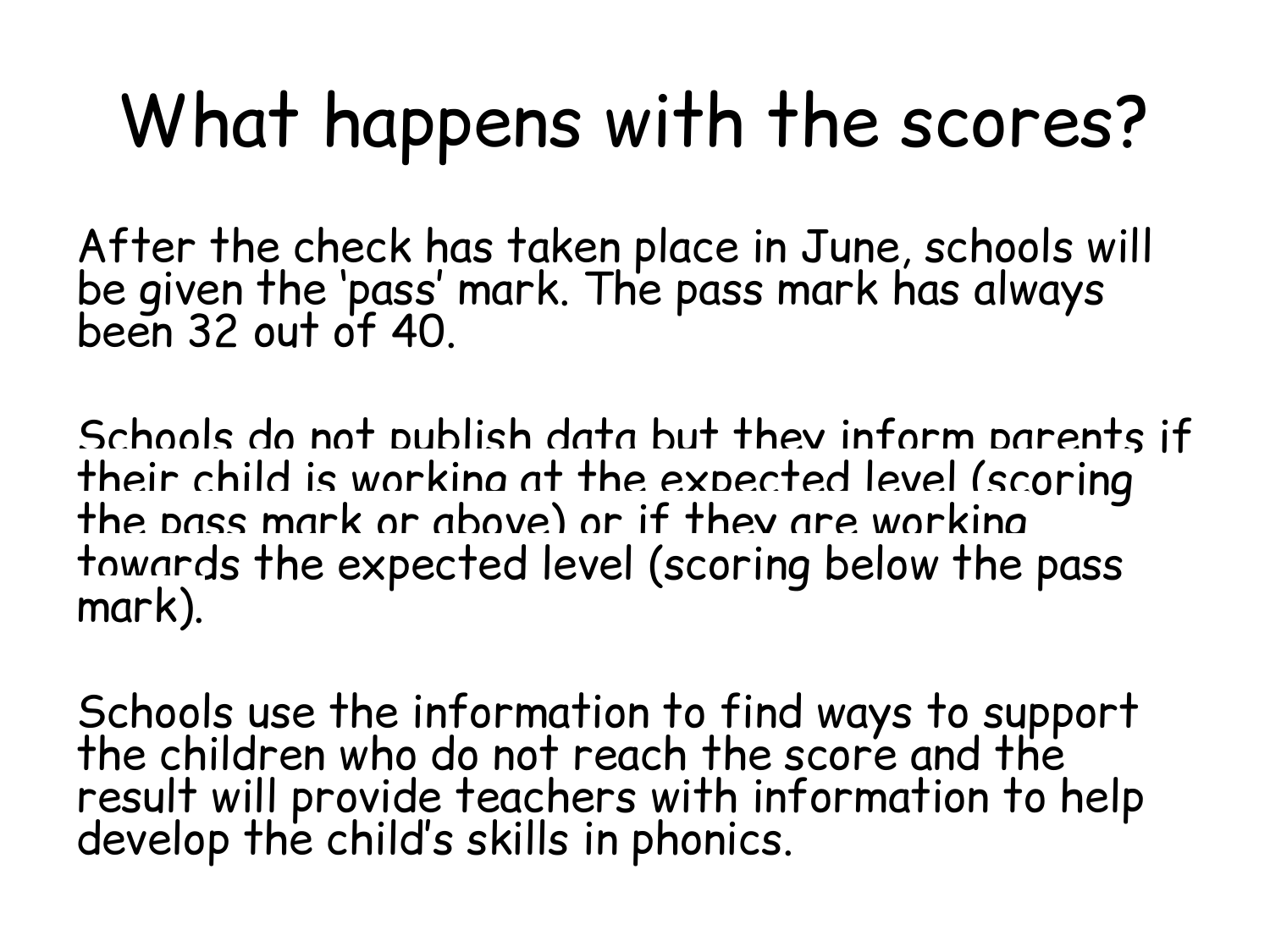

# What happens with the scores?
After the check has taken place in June, schools will be given the ‘pass’ mark. The pass mark has always been 32 out of 40.

Schools do not publish data but they inform parents if their child is working at the expected level (scoring the pass mark or above) or if they are working towards the expected level (scoring below the pass mark).

Schools use the information to find ways to support the children who do not reach the score and the result will provide teachers with information to help develop the child’s skills in phonics.